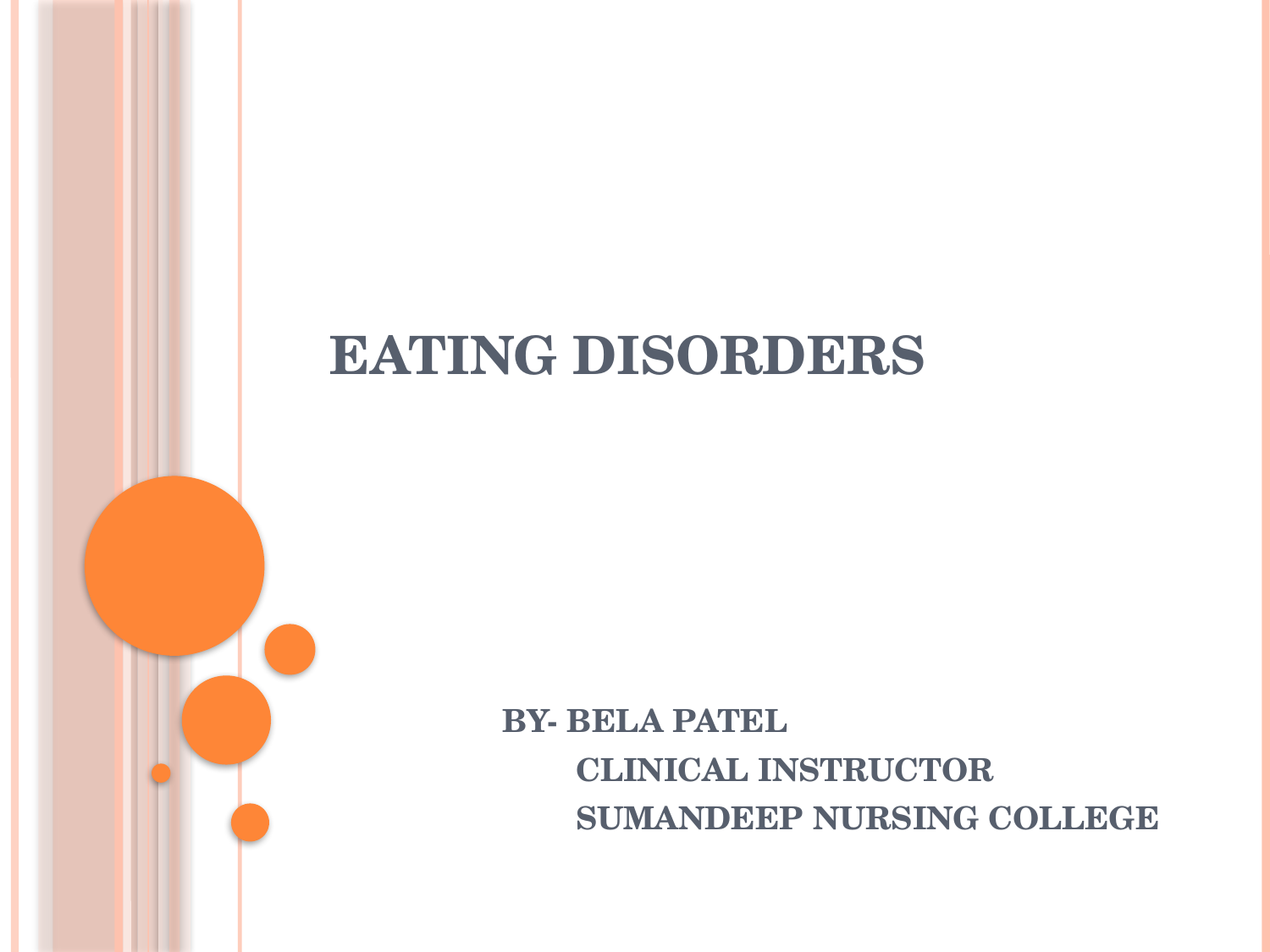

# Eating Disorders
                   BY- BELA PATEL
                           CLINICAL INSTRUCTOR
                           SUMANDEEP NURSING COLLEGE